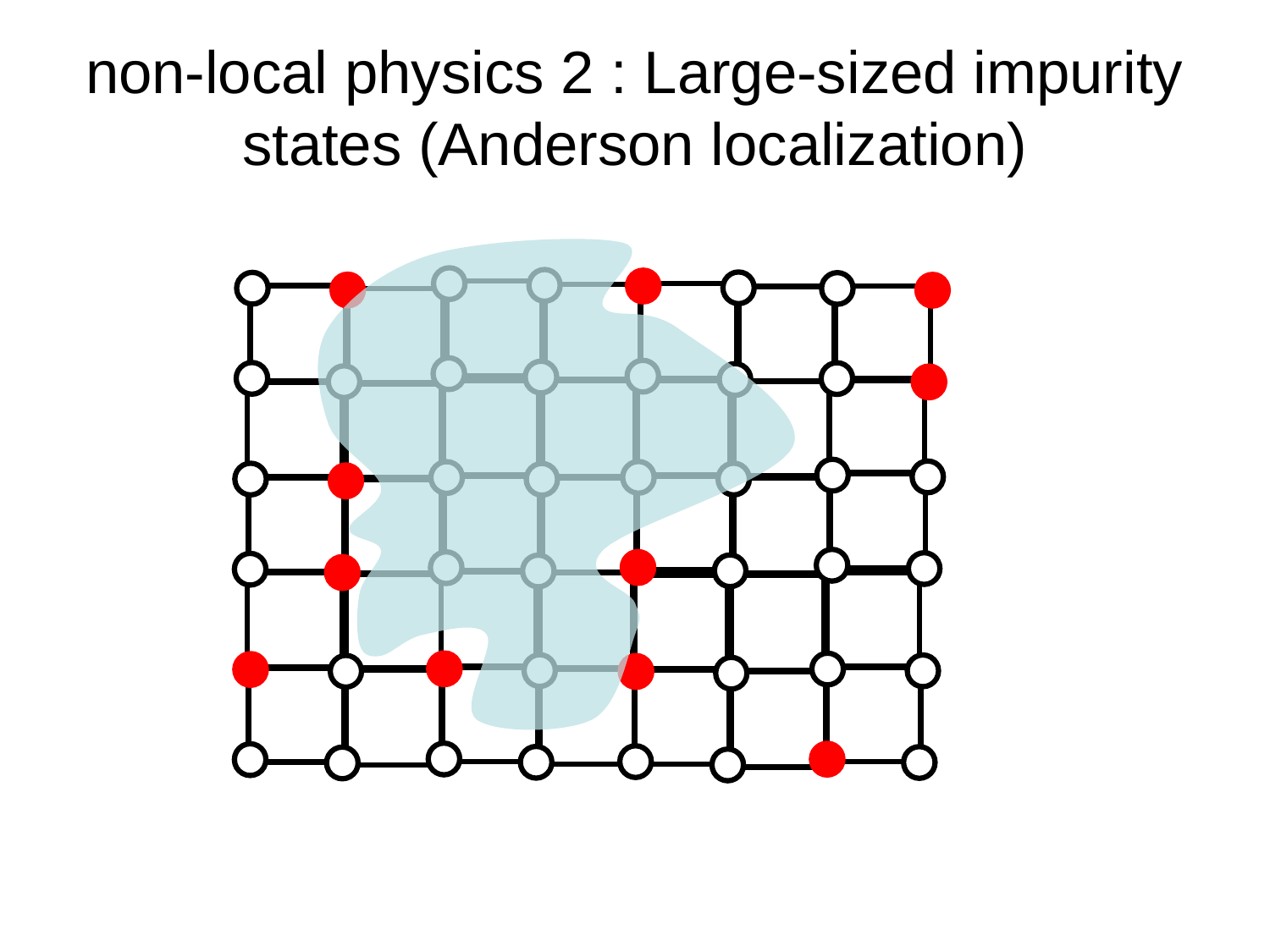

# non-local physics 2 : Large-sized impurity states (Anderson localization)